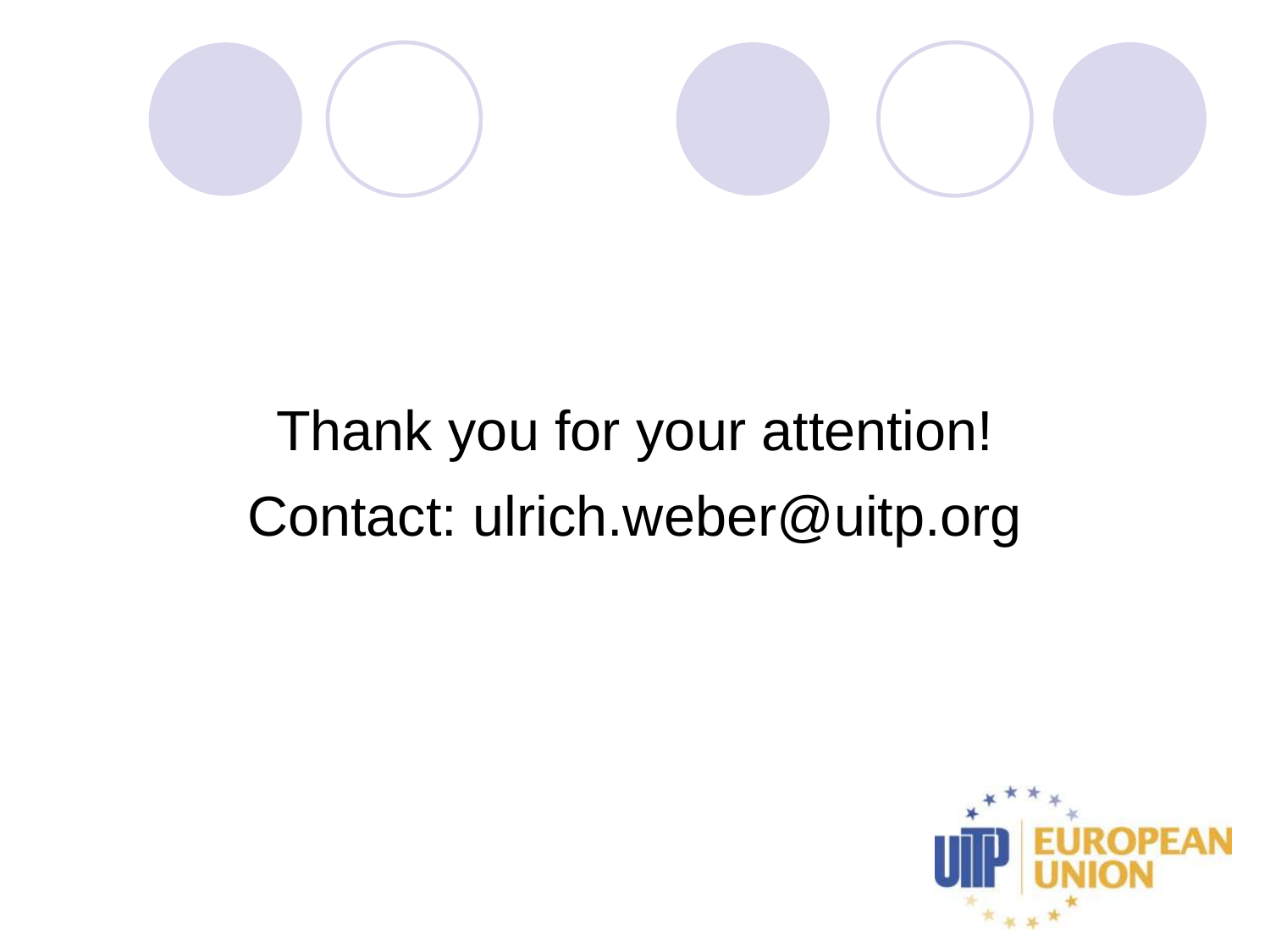

Thank you for your attention!
Contact: ulrich.weber@uitp.org